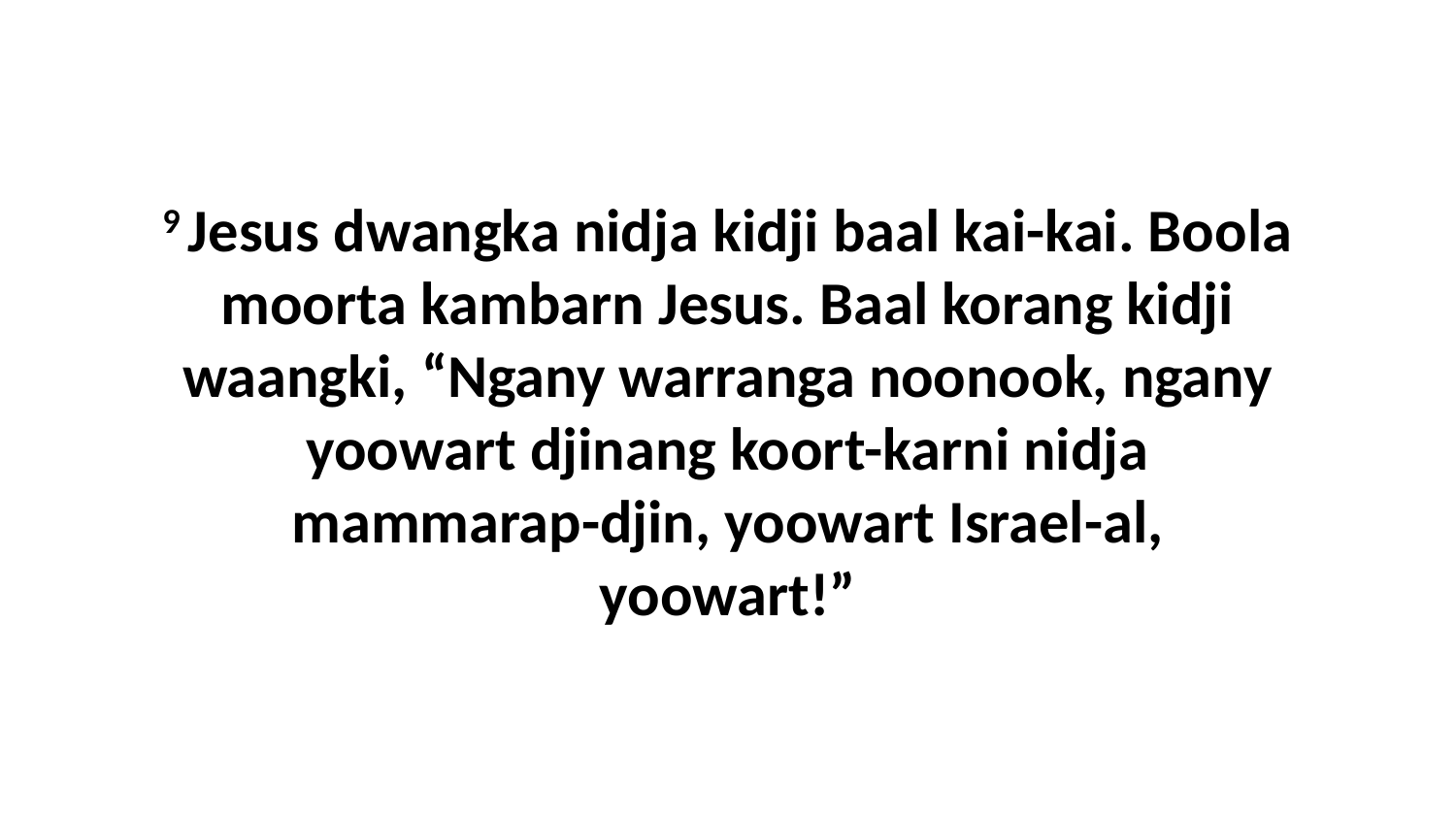

9 Jesus dwangka nidja kidji baal kai-kai. Boola moorta kambarn Jesus. Baal korang kidji waangki, “Ngany warranga noonook, ngany yoowart djinang koort-karni nidja mammarap-djin, yoowart Israel-al, yoowart!”